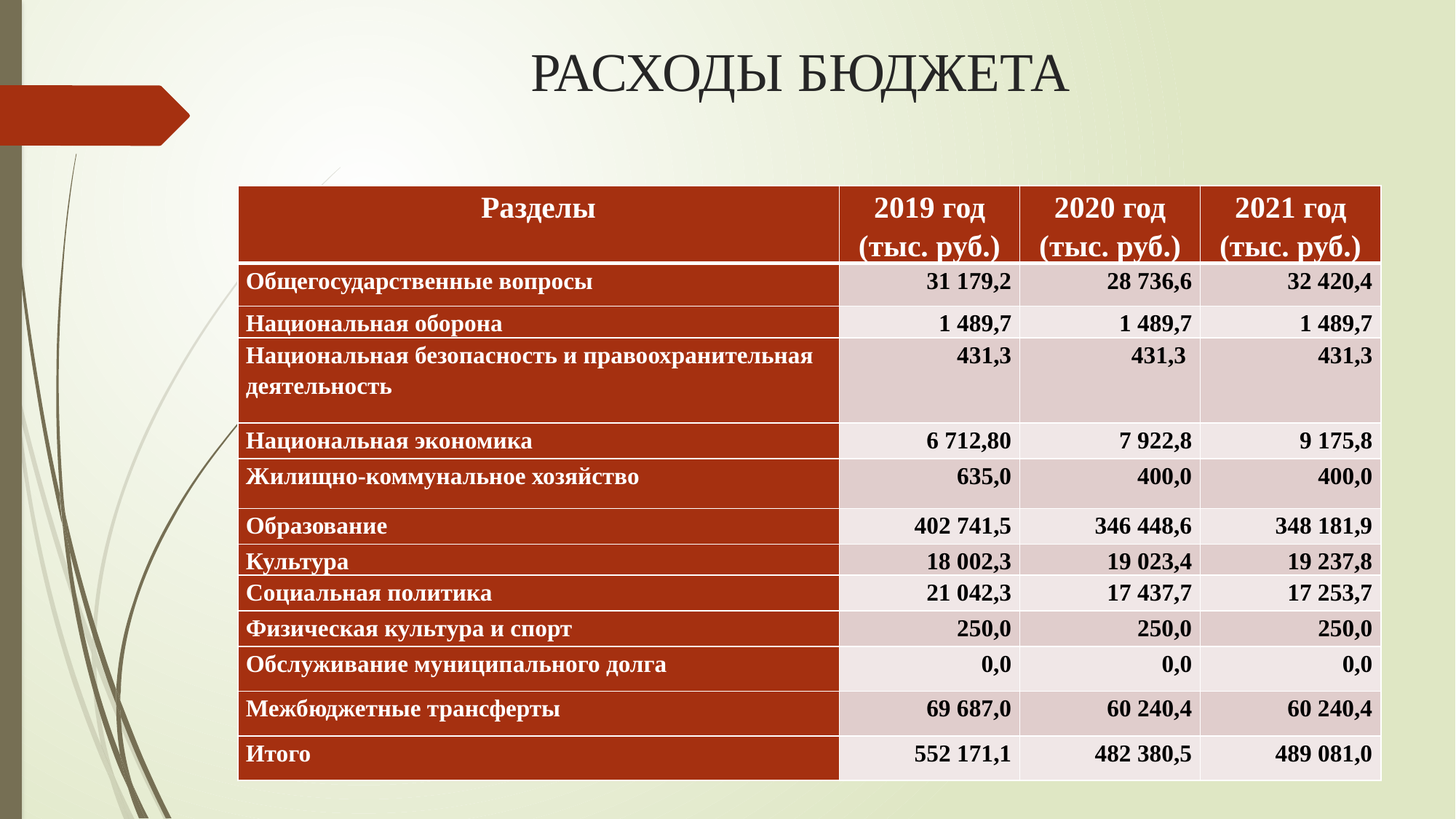

# РАСХОДЫ БЮДЖЕТА
| Разделы | 2019 год (тыс. руб.) | 2020 год (тыс. руб.) | 2021 год (тыс. руб.) |
| --- | --- | --- | --- |
| Общегосударственные вопросы | 31 179,2 | 28 736,6 | 32 420,4 |
| Национальная оборона | 1 489,7 | 1 489,7 | 1 489,7 |
| Национальная безопасность и правоохранительная деятельность | 431,3 | 431,3 | 431,3 |
| Национальная экономика | 6 712,80 | 7 922,8 | 9 175,8 |
| Жилищно-коммунальное хозяйство | 635,0 | 400,0 | 400,0 |
| Образование | 402 741,5 | 346 448,6 | 348 181,9 |
| Культура | 18 002,3 | 19 023,4 | 19 237,8 |
| Социальная политика | 21 042,3 | 17 437,7 | 17 253,7 |
| Физическая культура и спорт | 250,0 | 250,0 | 250,0 |
| Обслуживание муниципального долга | 0,0 | 0,0 | 0,0 |
| Межбюджетные трансферты | 69 687,0 | 60 240,4 | 60 240,4 |
| Итого | 552 171,1 | 482 380,5 | 489 081,0 |